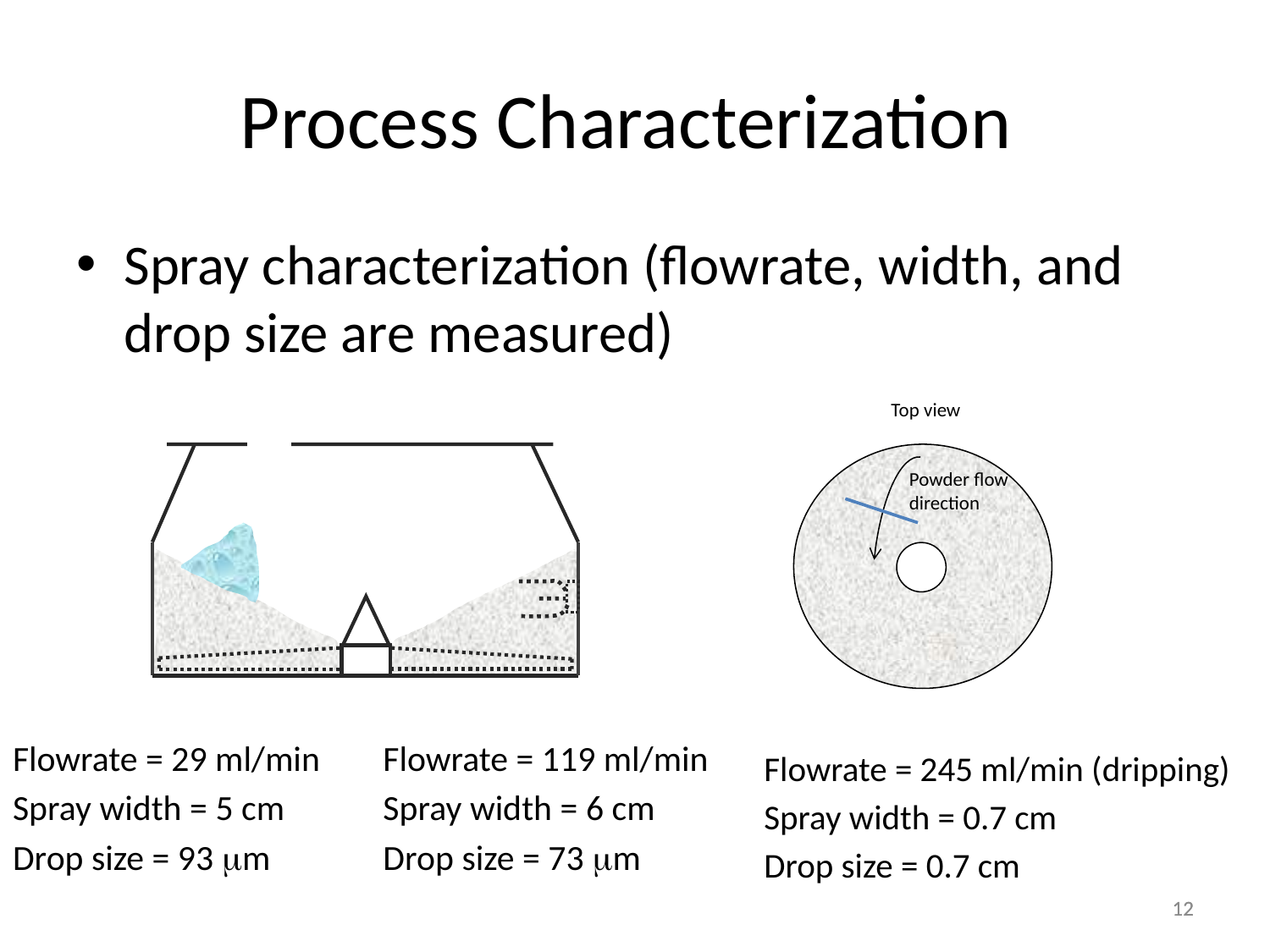

# Process Characterization
Spray characterization (flowrate, width, and drop size are measured)
Top view

Powder flow direction

Flowrate = 29 ml/min
Spray width = 5 cm
Drop size = 93 μm
Flowrate = 119 ml/min
Spray width = 6 cm
Drop size = 73 μm
Flowrate = 245 ml/min (dripping)
Spray width = 0.7 cm
Drop size = 0.7 cm
12
12